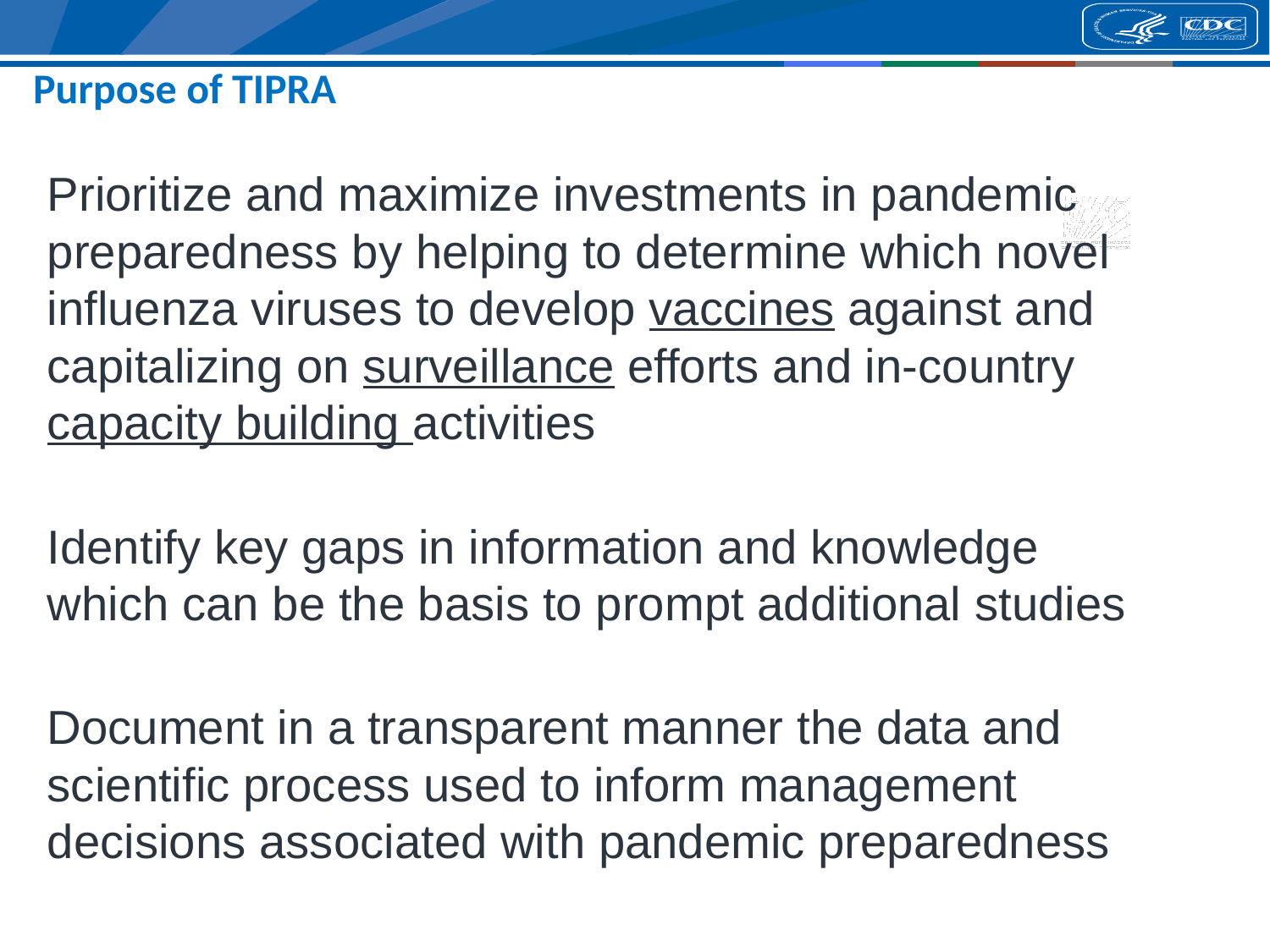

# Purpose of TIPRA
Prioritize and maximize investments in pandemic preparedness by helping to determine which novel influenza viruses to develop vaccines against and capitalizing on surveillance efforts and in-country capacity building activities
Identify key gaps in information and knowledge which can be the basis to prompt additional studies
Document in a transparent manner the data and scientific process used to inform management decisions associated with pandemic preparedness